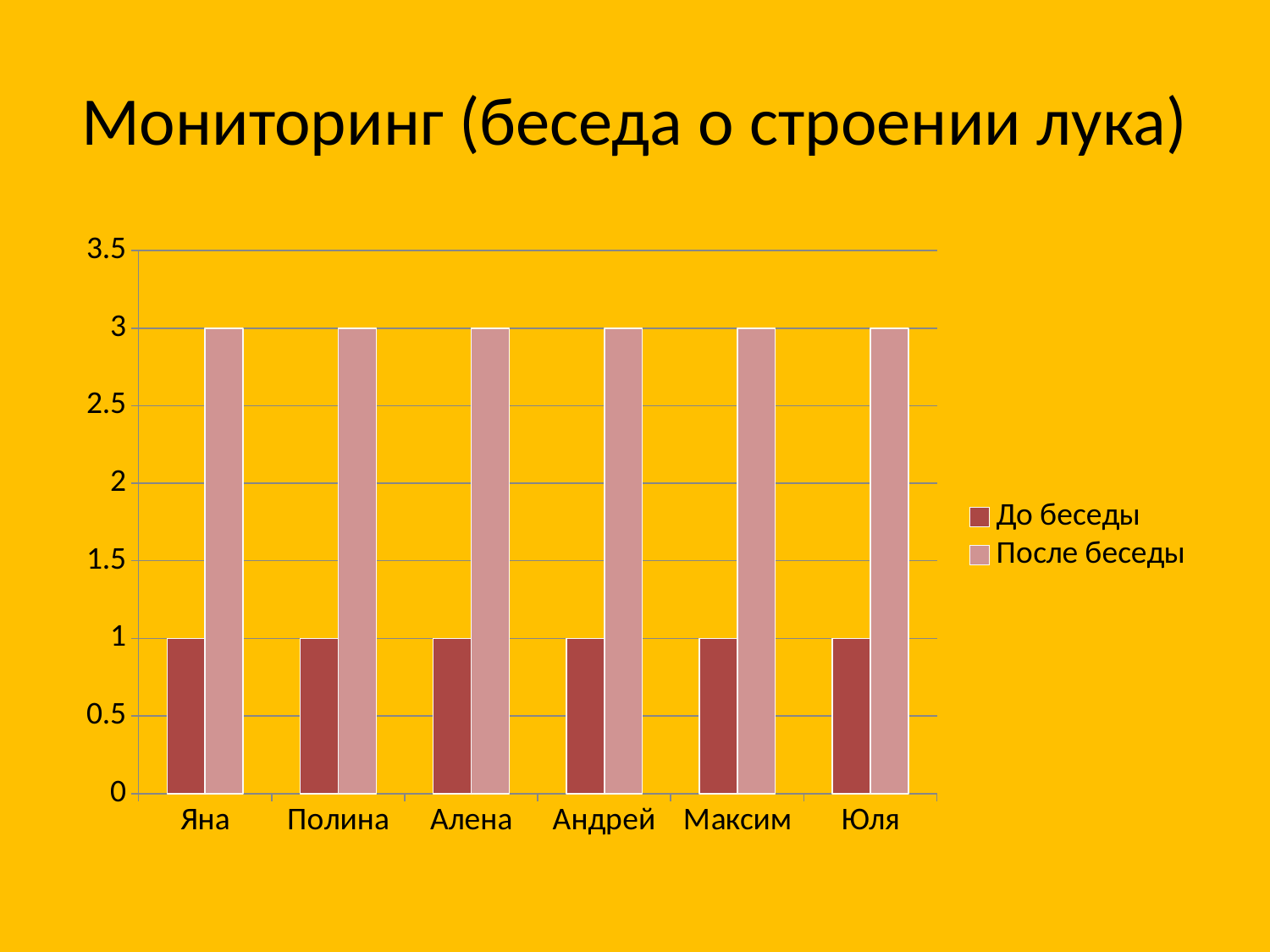

# Мониторинг (беседа о строении лука)

### Chart

| Category | До беседы | После беседы |
|---|---|---|
| Яна | 1.0 | 3.0 |
| Полина | 1.0 | 3.0 |
| Алена | 1.0 | 3.0 |
| Андрей | 1.0 | 3.0 |
| Максим | 1.0 | 3.0 |
| Юля | 1.0 | 3.0 |